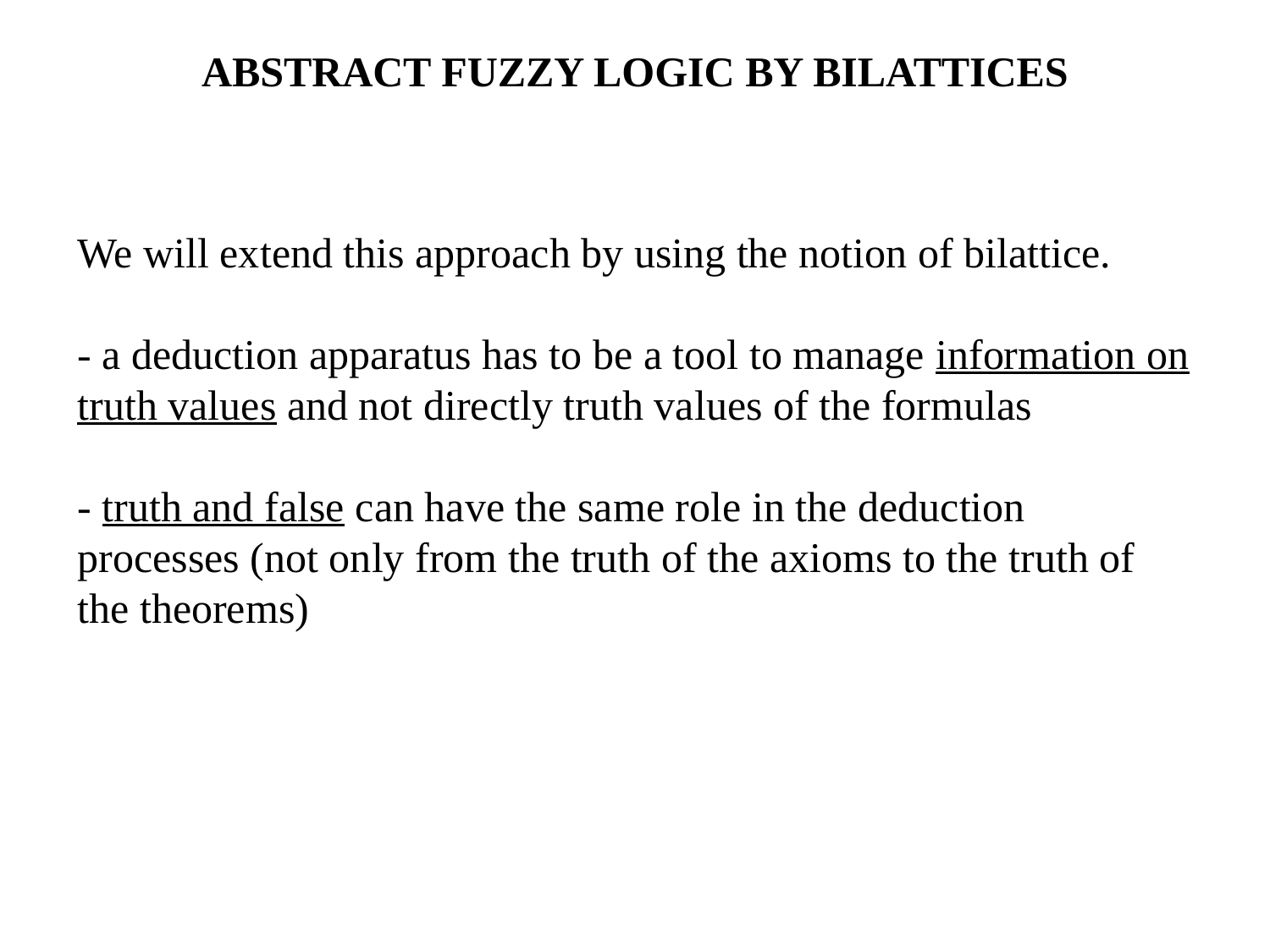

ABSTRACT FUZZY LOGIC BY BILATTICES
We will extend this approach by using the notion of bilattice.

- a deduction apparatus has to be a tool to manage information on truth values and not directly truth values of the formulas

- truth and false can have the same role in the deduction processes (not only from the truth of the axioms to the truth of the theorems)